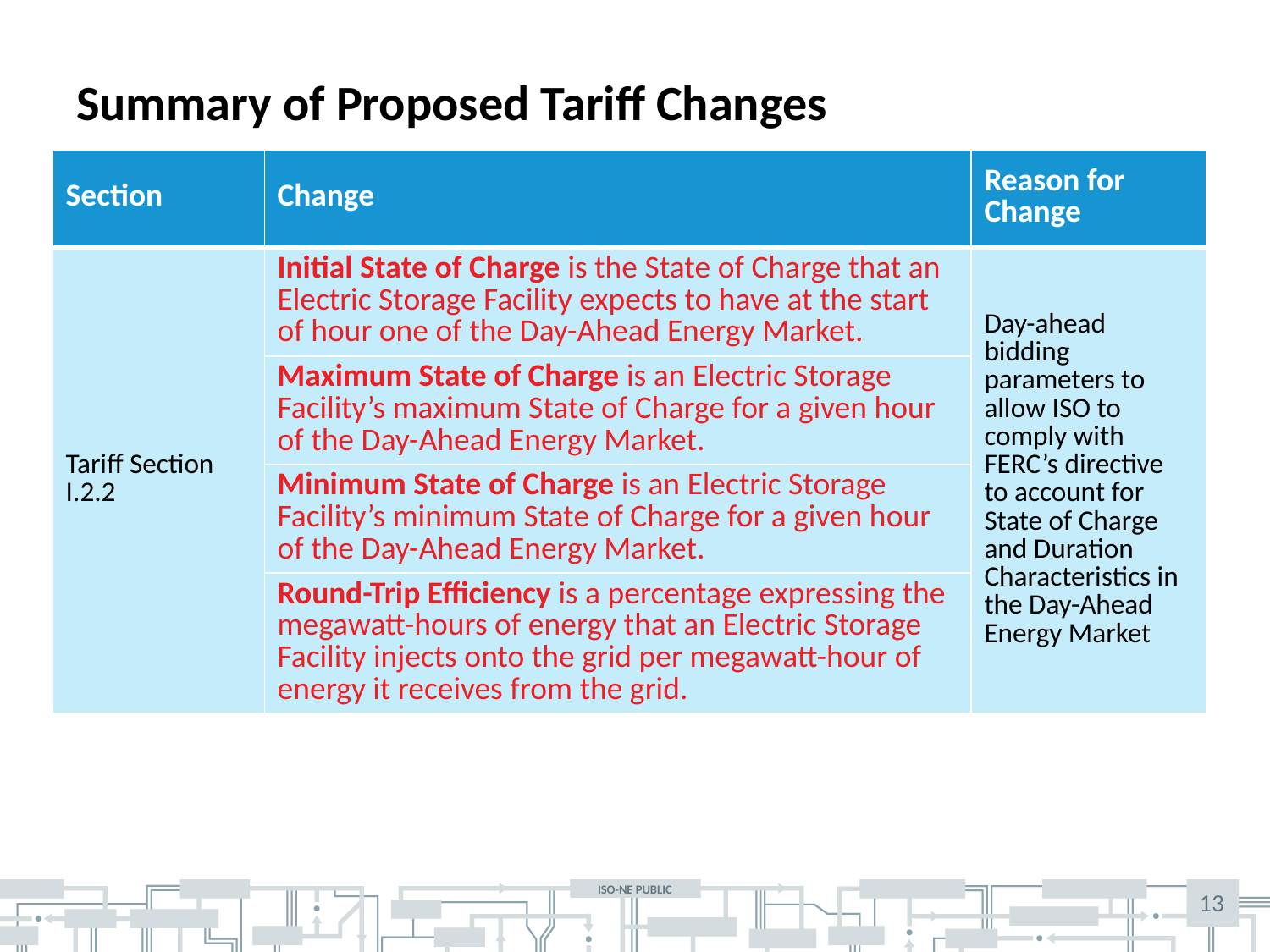

# Summary of Proposed Tariff Changes
| Section | Change | Reason for Change |
| --- | --- | --- |
| Tariff Section I.2.2 | Initial State of Charge is the State of Charge that an Electric Storage Facility expects to have at the start of hour one of the Day-Ahead Energy Market. | Day-ahead bidding parameters to allow ISO to comply with FERC’s directive to account for State of Charge and Duration Characteristics in the Day-Ahead Energy Market |
|  | Maximum State of Charge is an Electric Storage Facility’s maximum State of Charge for a given hour of the Day-Ahead Energy Market. |  |
|  | Minimum State of Charge is an Electric Storage Facility’s minimum State of Charge for a given hour of the Day-Ahead Energy Market. |  |
|  | Round-Trip Efficiency is a percentage expressing the megawatt-hours of energy that an Electric Storage Facility injects onto the grid per megawatt-hour of energy it receives from the grid. |  |
13